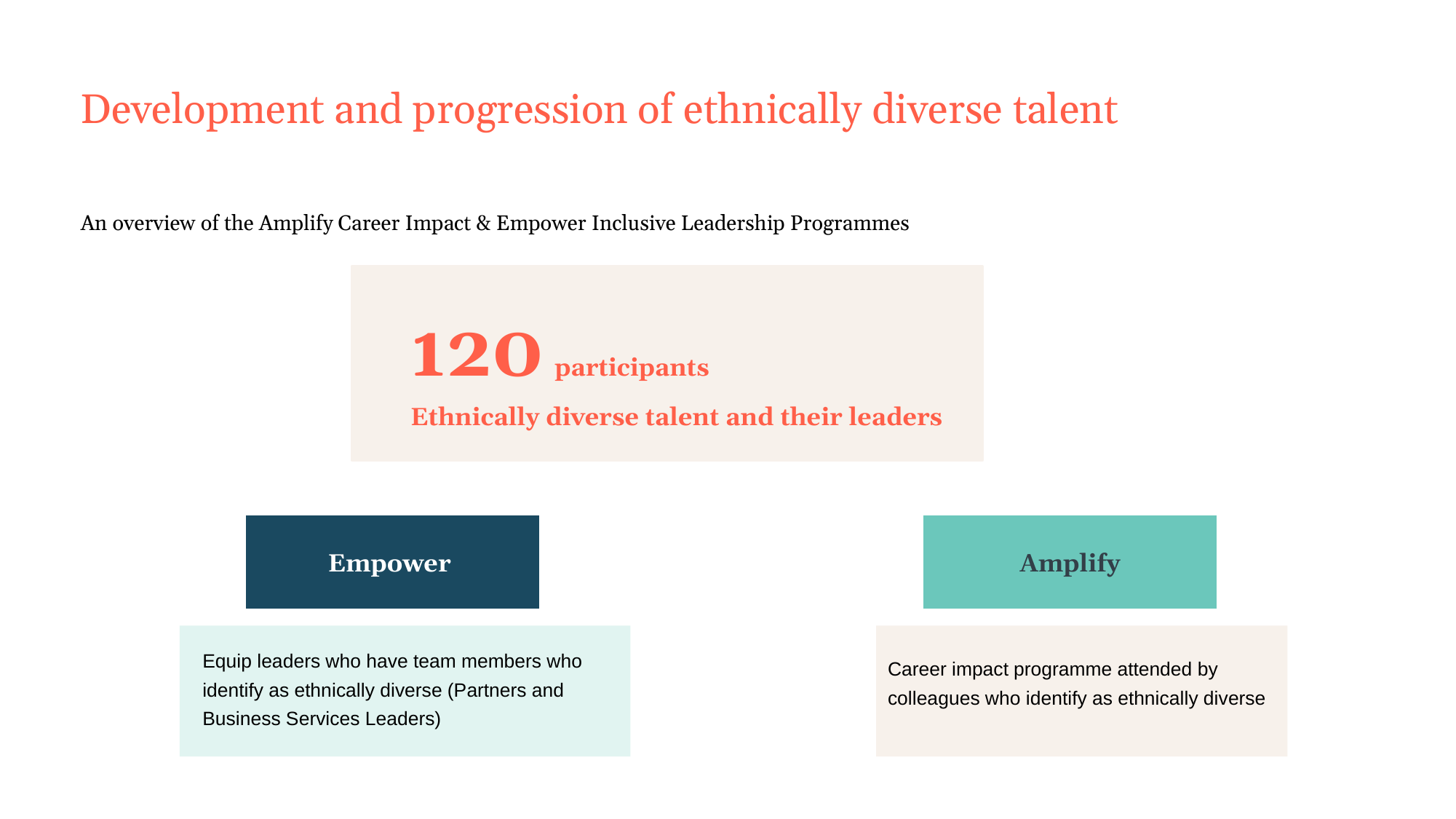

# Development and progression of ethnically diverse talent
An overview of the Amplify Career Impact & Empower Inclusive Leadership Programmes

120 participants
Ethnically diverse talent and their leaders
Amplify
Empower

Equip leaders who have team members who identify as ethnically diverse (Partners and Business Services Leaders)

Career impact programme attended by colleagues who identify as ethnically diverse